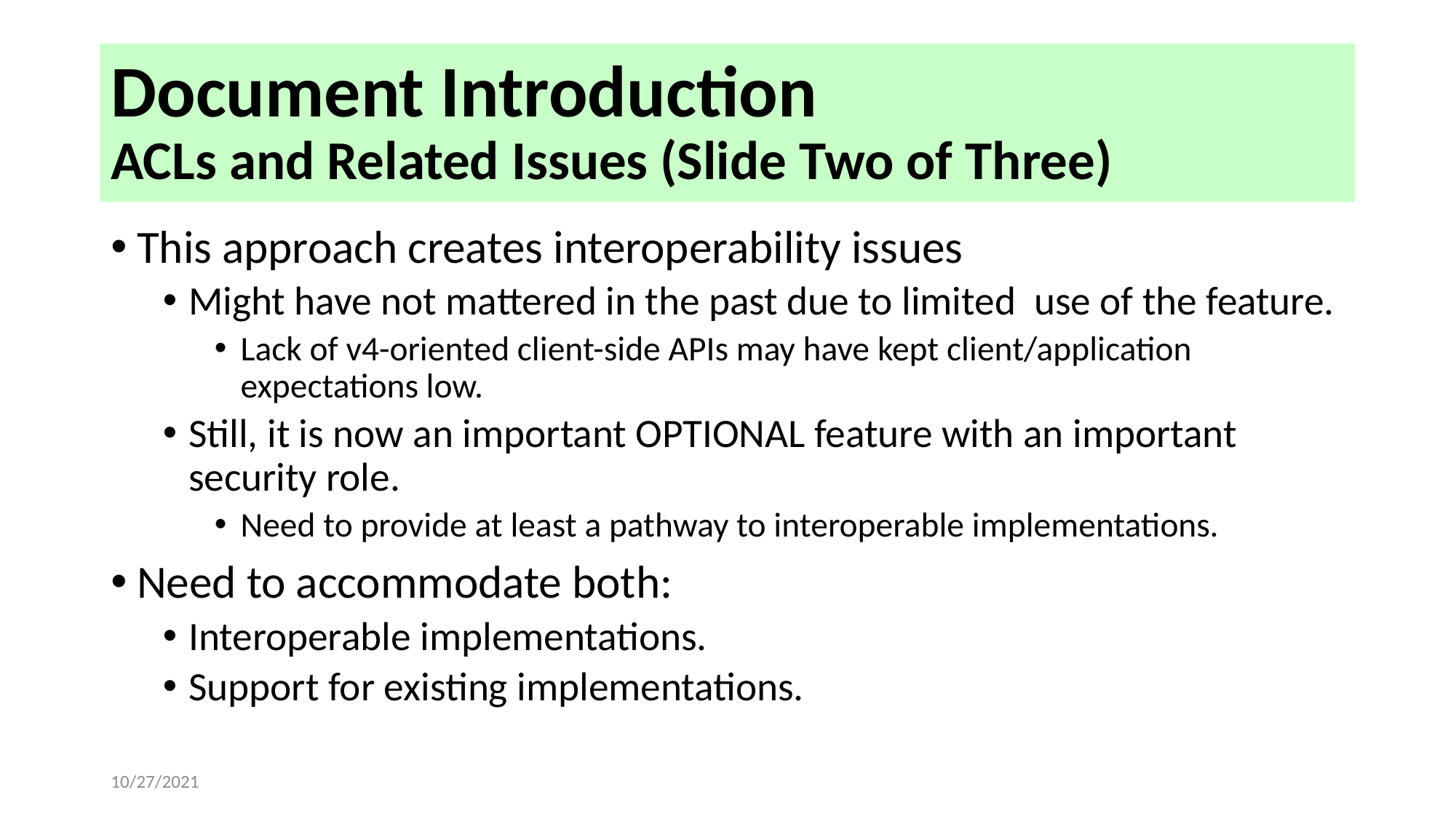

# Document Introduction ACLs and Related Issues (Slide Two of Three)
This approach creates interoperability issues
Might have not mattered in the past due to limited  use of the feature.
Lack of v4-oriented client-side APIs may have kept client/application expectations low.
Still, it is now an important OPTIONAL feature with an important security role.
Need to provide at least a pathway to interoperable implementations.
Need to accommodate both:
Interoperable implementations.
Support for existing implementations.

10/27/2021
New Securty Document
8